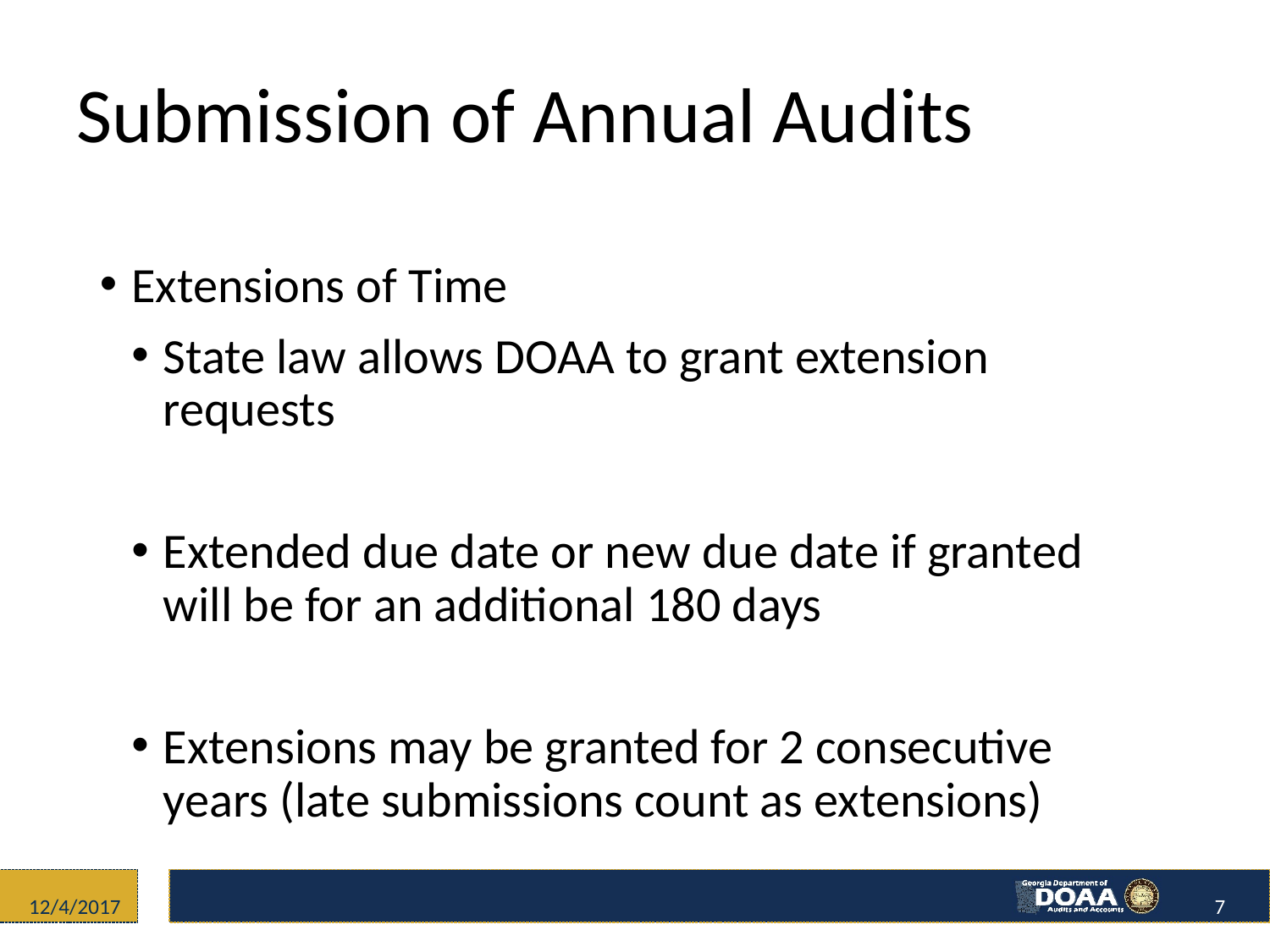

# Submission of Annual Audits
Extensions of Time
State law allows DOAA to grant extension requests

Extended due date or new due date if granted will be for an additional 180 days

Extensions may be granted for 2 consecutive years (late submissions count as extensions)
12/4/2017